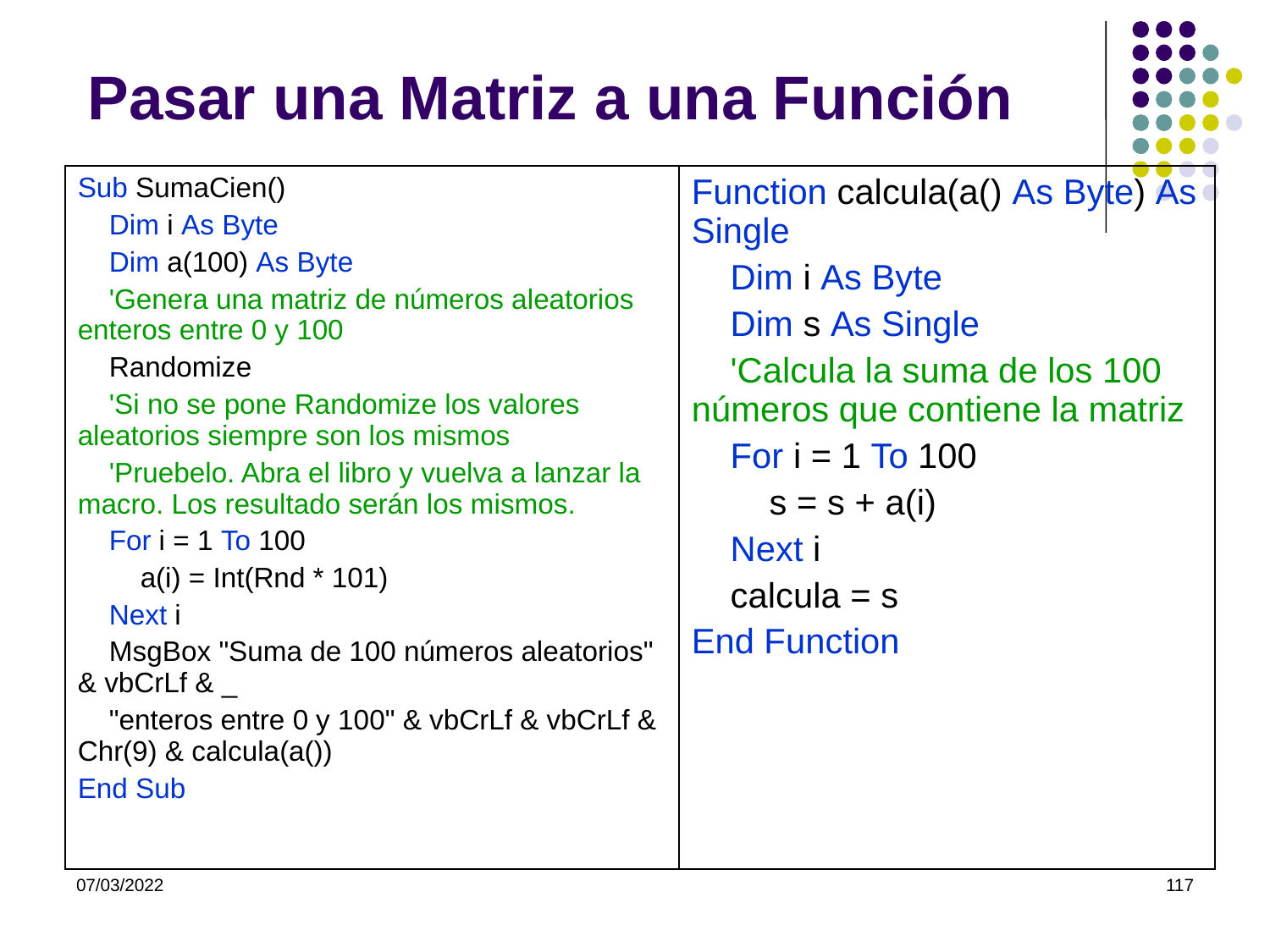

# Pasar una Matriz a una Función
| Sub SumaCien() Dim i As Byte Dim a(100) As Byte 'Genera una matriz de números aleatorios enteros entre 0 y 100 Randomize 'Si no se pone Randomize los valores aleatorios siempre son los mismos 'Pruebelo. Abra el libro y vuelva a lanzar la macro. Los resultado serán los mismos. For i = 1 To 100 a(i) = Int(Rnd \* 101) Next i MsgBox "Suma de 100 números aleatorios" & vbCrLf & \_ "enteros entre 0 y 100" & vbCrLf & vbCrLf & Chr(9) & calcula(a()) End Sub | Function calcula(a() As Byte) As Single Dim i As Byte Dim s As Single 'Calcula la suma de los 100 números que contiene la matriz For i = 1 To 100 s = s + a(i) Next i calcula = s End Function |
| --- | --- |
07/03/2022
117